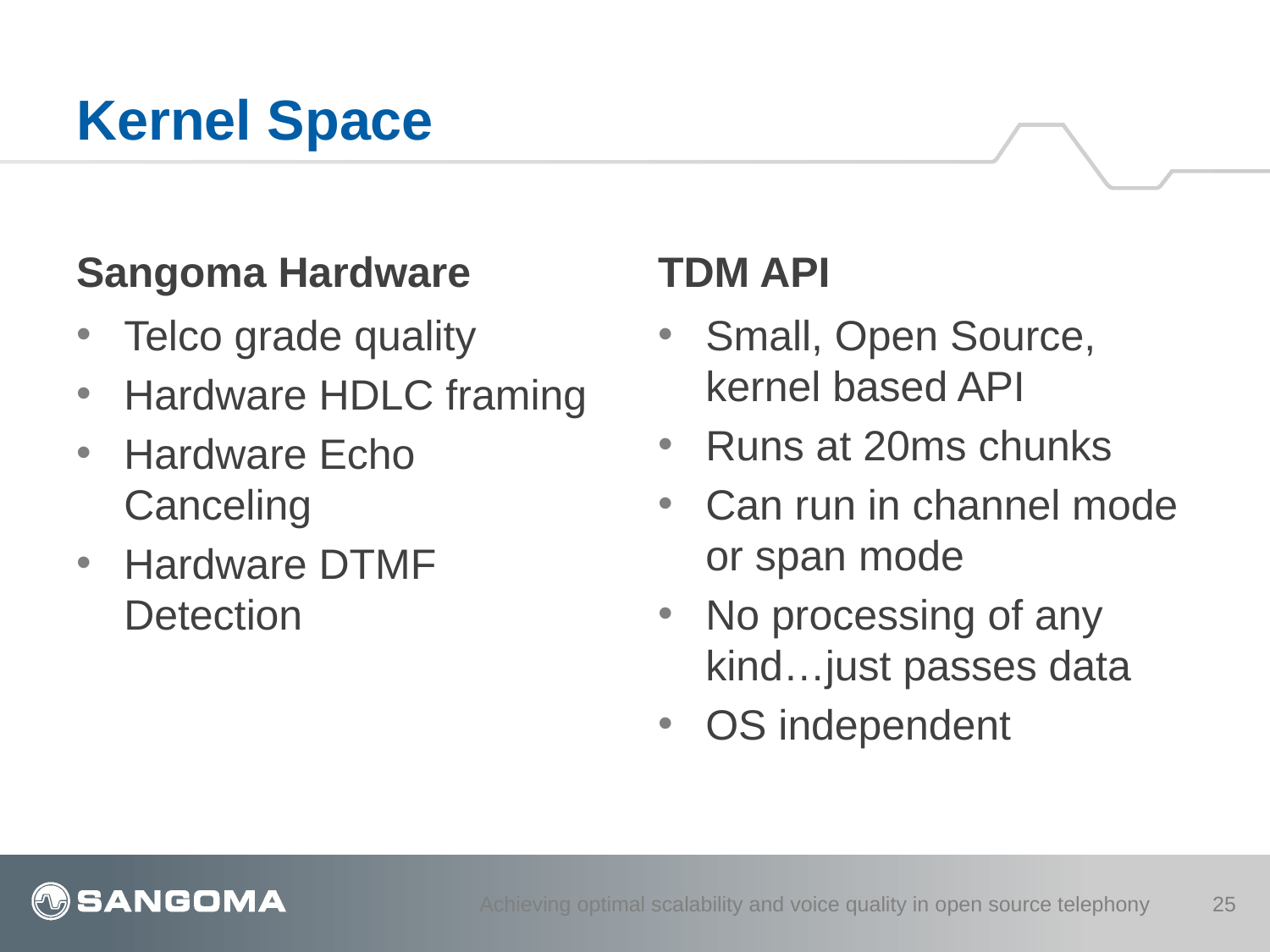

# Kernel Space
Sangoma Hardware
TDM API
Telco grade quality
Hardware HDLC framing
Hardware Echo Canceling
Hardware DTMF Detection
Small, Open Source, kernel based API
Runs at 20ms chunks
Can run in channel mode or span mode
No processing of any kind…just passes data
OS independent

Achieving optimal scalability and voice quality in open source telephony
25